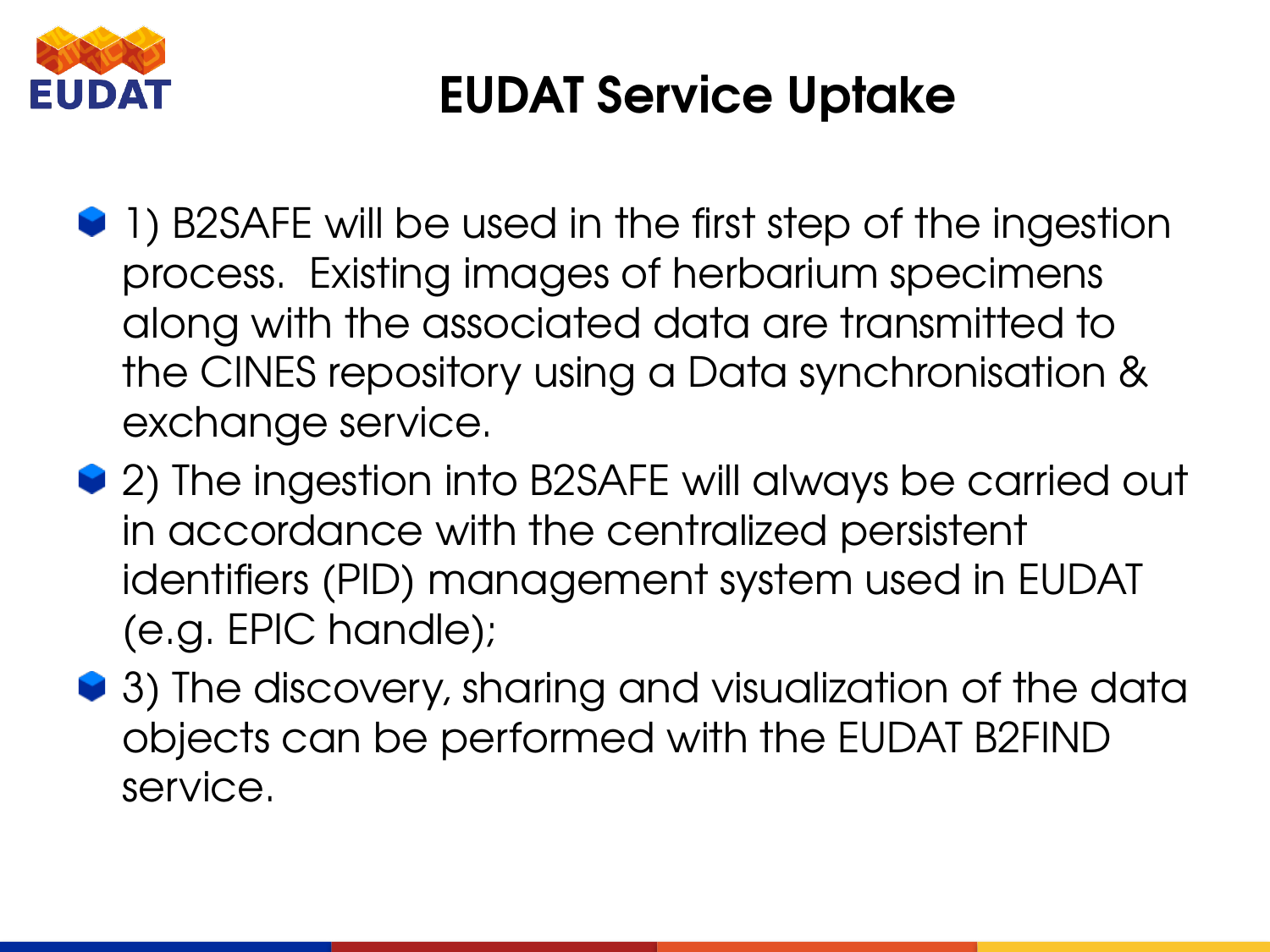

# EUDAT Service Uptake
1) B2SAFE will be used in the first step of the ingestion process.  Existing images of herbarium specimens along with the associated data are transmitted to the CINES repository using a Data synchronisation & exchange service.
2) The ingestion into B2SAFE will always be carried out in accordance with the centralized persistent identifiers (PID) management system used in EUDAT (e.g. EPIC handle);
3) The discovery, sharing and visualization of the data objects can be performed with the EUDAT B2FIND service.